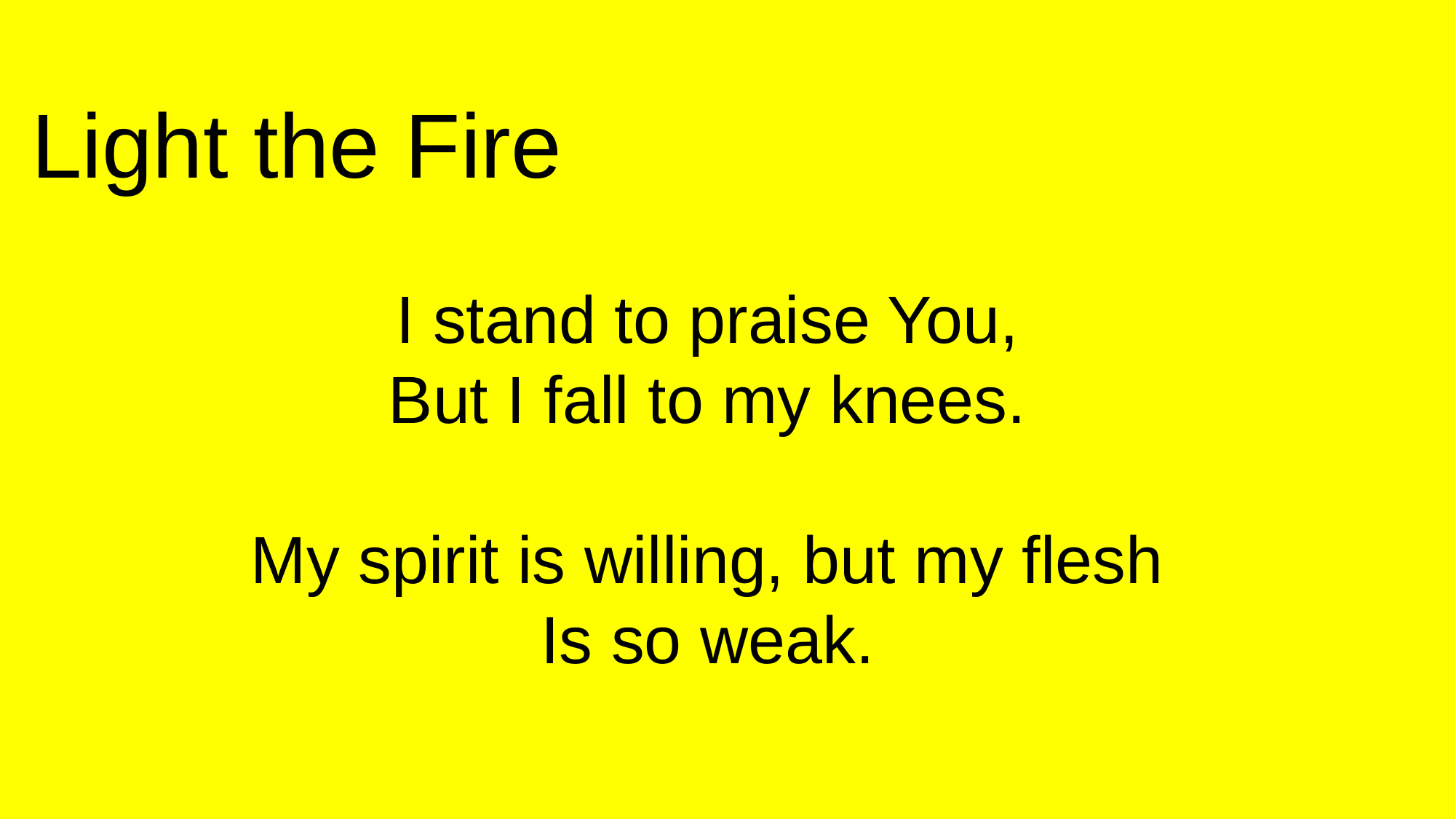

Light the Fire

I stand to praise You,
But I fall to my knees.

My spirit is willing, but my flesh
Is so weak.